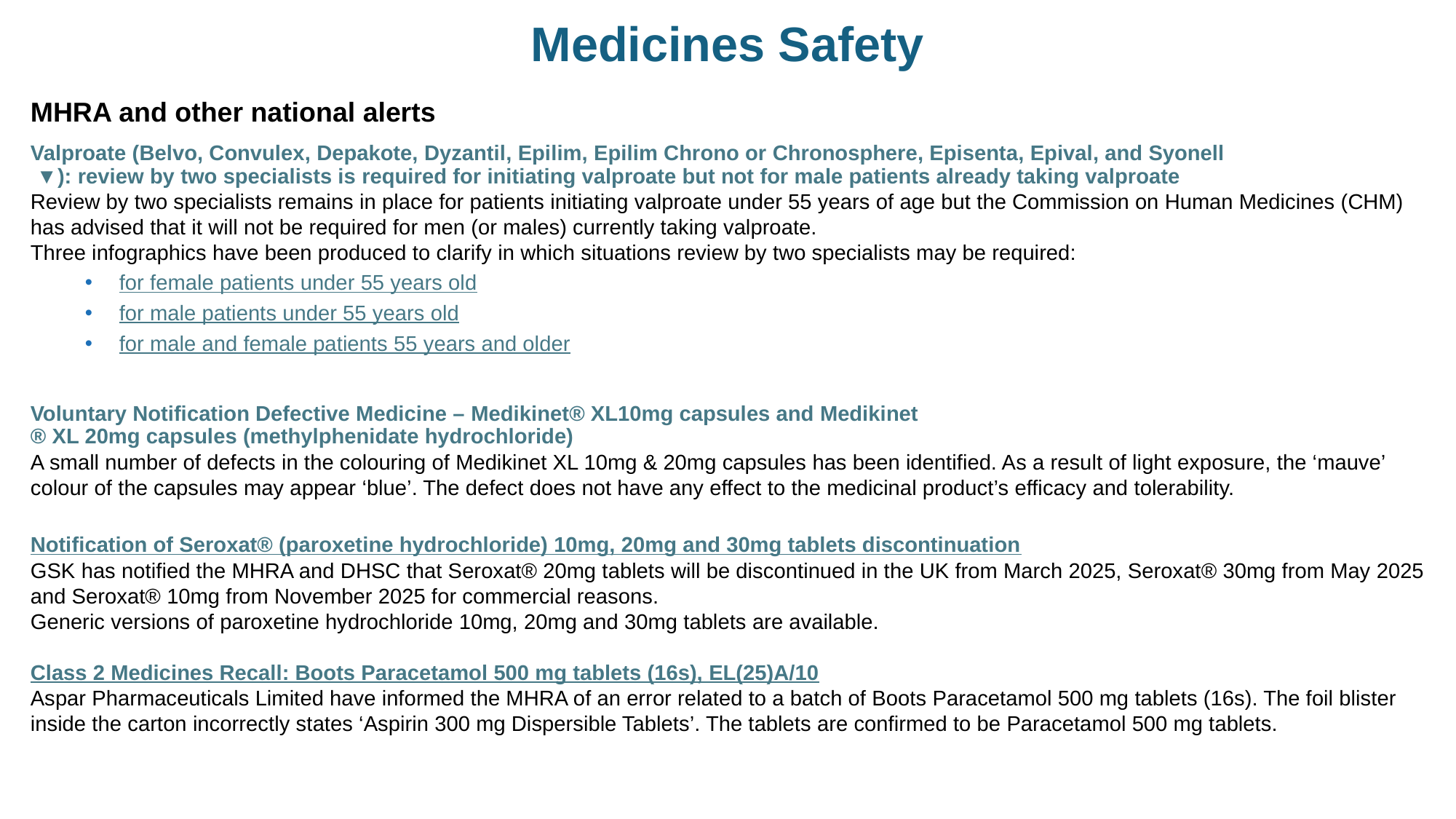

# Medicines Safety

MHRA and other national alerts
Valproate (Belvo, Convulex, Depakote, Dyzantil, Epilim, Epilim Chrono or Chronosphere, Episenta, Epival, and Syonell ▼): review by two specialists is required for initiating valproate but not for male patients already taking valproate
Review by two specialists remains in place for patients initiating valproate under 55 years of age but the Commission on Human Medicines (CHM) has advised that it will not be required for men (or males) currently taking valproate.
Three infographics have been produced to clarify in which situations review by two specialists may be required:
for female patients under 55 years old
for male patients under 55 years old
for male and female patients 55 years and older

Voluntary Notification Defective Medicine – Medikinet® XL10mg capsules and Medikinet® XL 20mg capsules (methylphenidate hydrochloride)
A small number of defects in the colouring of Medikinet XL 10mg & 20mg capsules has been identified. As a result of light exposure, the ‘mauve’ colour of the capsules may appear ‘blue’. The defect does not have any effect to the medicinal product’s efficacy and tolerability.

Notification of Seroxat® (paroxetine hydrochloride) 10mg, 20mg and 30mg tablets discontinuation
GSK has notified the MHRA and DHSC that Seroxat® 20mg tablets will be discontinued in the UK from March 2025, Seroxat® 30mg from May 2025 and Seroxat® 10mg from November 2025 for commercial reasons.
Generic versions of paroxetine hydrochloride 10mg, 20mg and 30mg tablets are available.

Class 2 Medicines Recall: Boots Paracetamol 500 mg tablets (16s), EL(25)A/10
Aspar Pharmaceuticals Limited have informed the MHRA of an error related to a batch of Boots Paracetamol 500 mg tablets (16s). The foil blister inside the carton incorrectly states ‘Aspirin 300 mg Dispersible Tablets’. The tablets are confirmed to be Paracetamol 500 mg tablets.